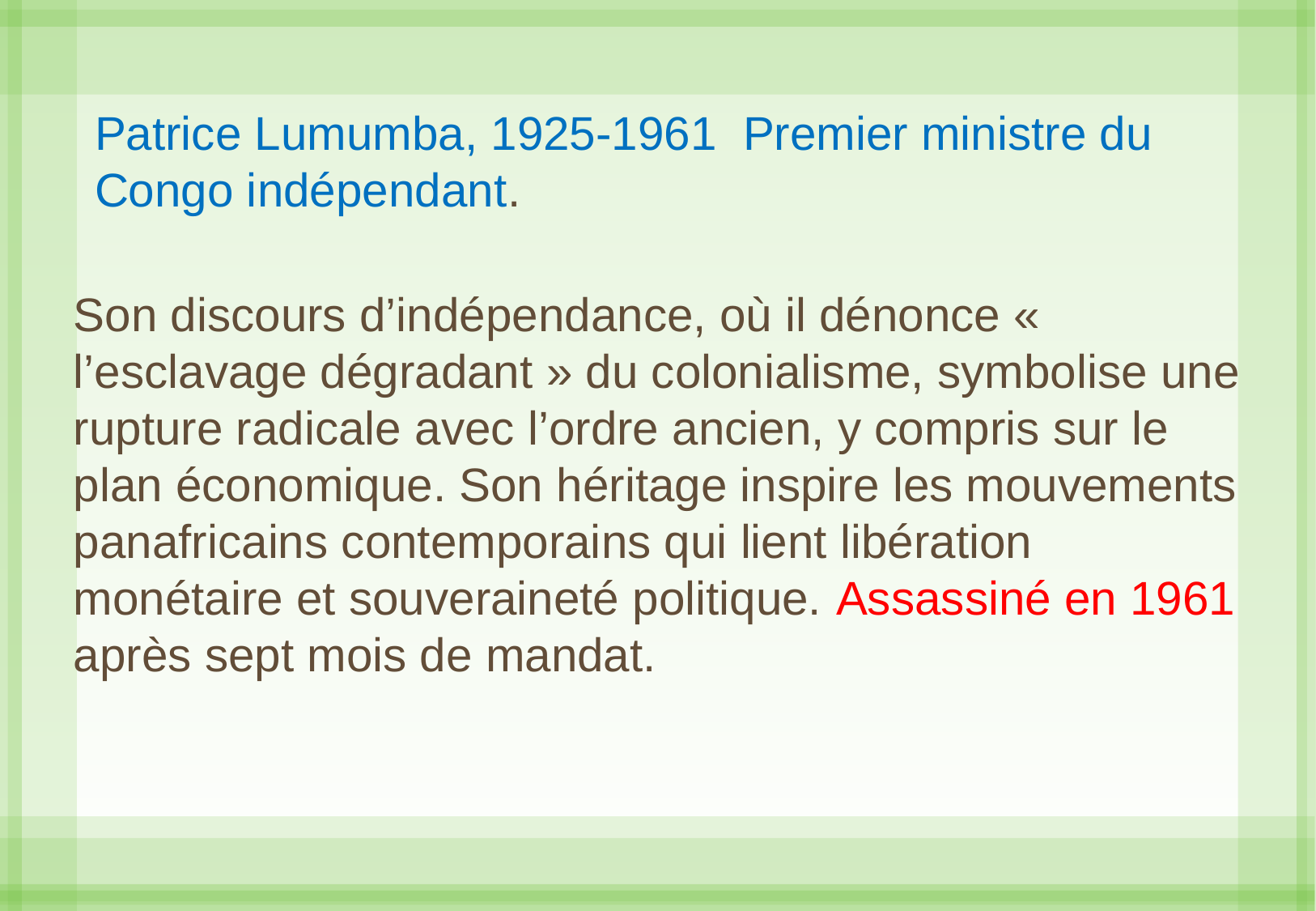

Patrice Lumumba, 1925-1961  Premier ministre du Congo indépendant.
Son discours d’indépendance, où il dénonce « l’esclavage dégradant » du colonialisme, symbolise une rupture radicale avec l’ordre ancien, y compris sur le plan économique. Son héritage inspire les mouvements panafricains contemporains qui lient libération monétaire et souveraineté politique. Assassiné en 1961 après sept mois de mandat.